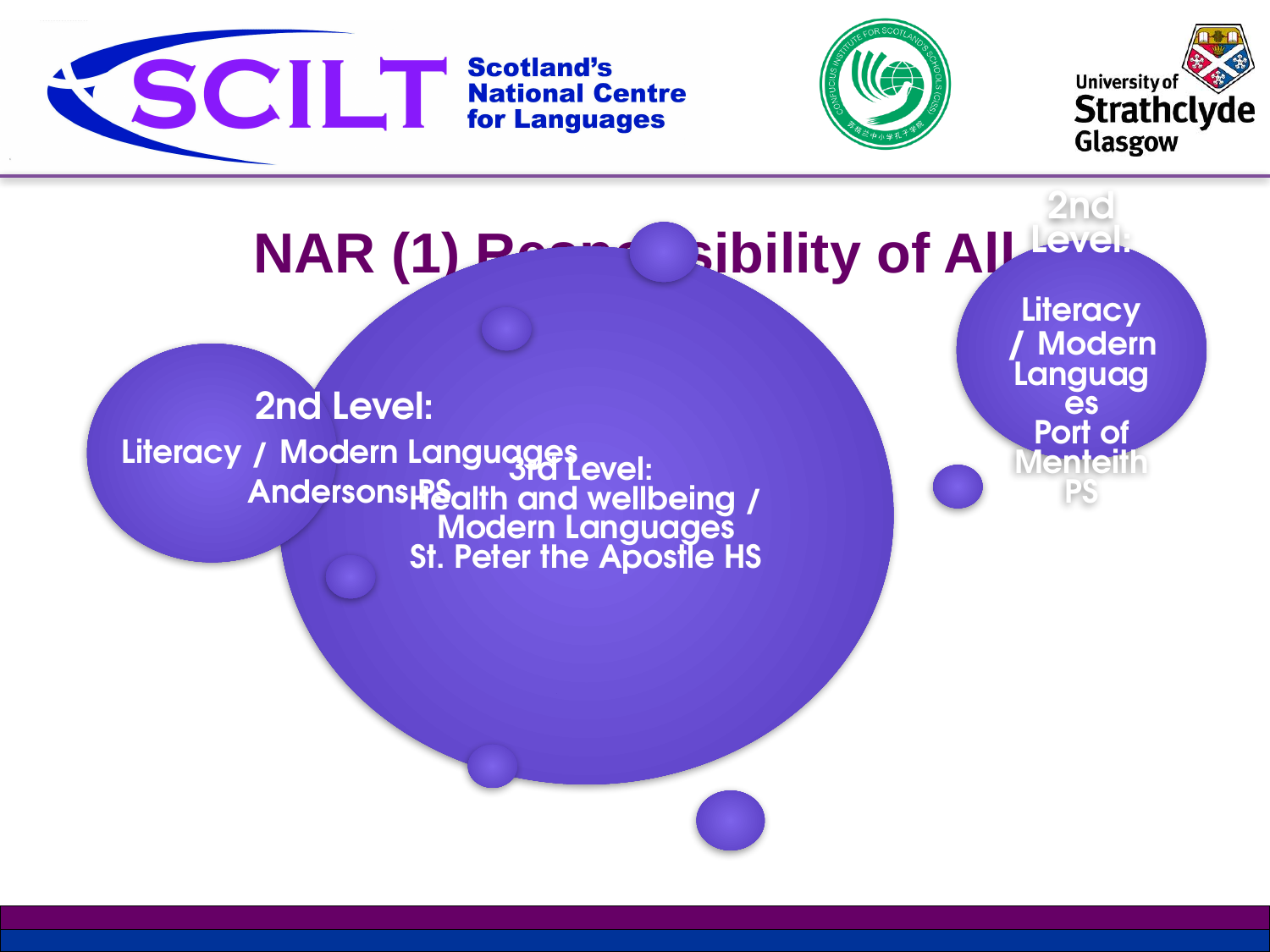

# NAR (1) Responsibility of All
3rd Level:
St. Peter the Apostle HS
2nd Level:
 Literacy / Modern Languages
Port of Menteith PS
2nd Level:
Literacy / Modern Languages
Andersons PS